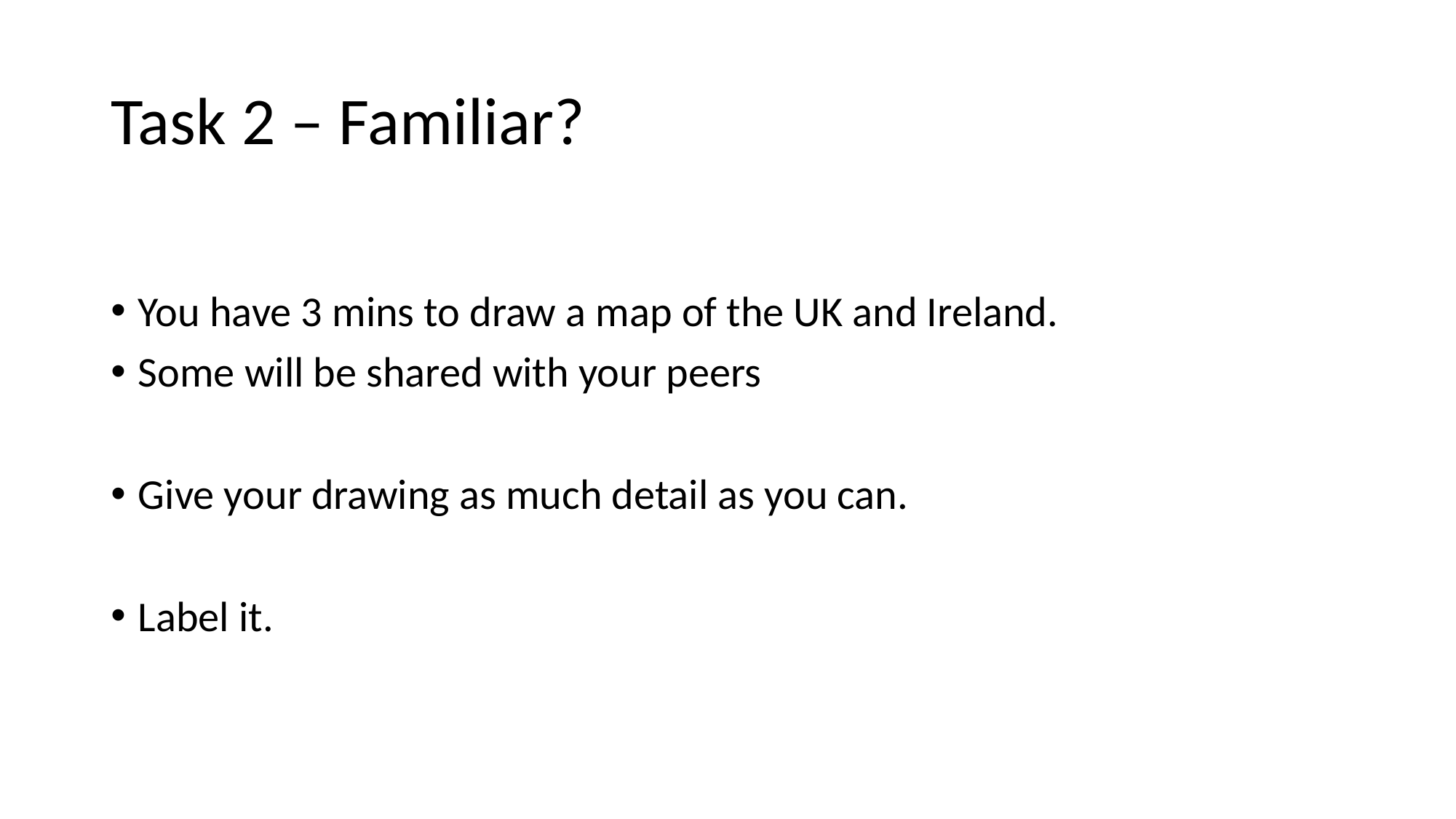

# Task 2 – Familiar?

You have 3 mins to draw a map of the UK and Ireland.
Some will be shared with your peers

Give your drawing as much detail as you can.

Label it.